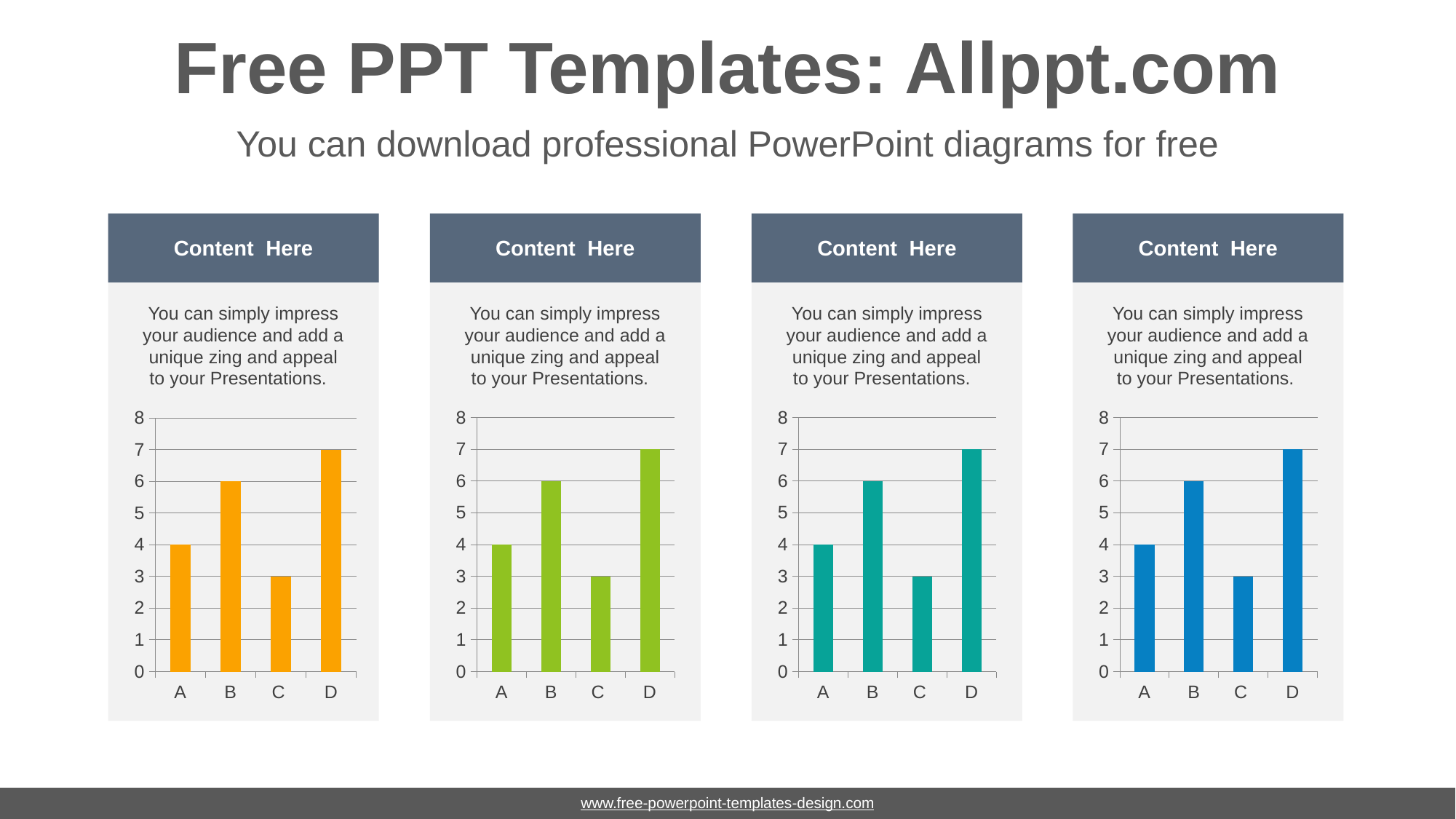

# Free PPT Templates: Allppt.com
You can download professional PowerPoint diagrams for free

Content  Here
Content  Here
Content  Here
Content  Here
You can simply impress your audience and add a unique zing and appeal to your Presentations.
You can simply impress your audience and add a unique zing and appeal to your Presentations.
You can simply impress your audience and add a unique zing and appeal to your Presentations.
You can simply impress your audience and add a unique zing and appeal to your Presentations.

### Chart

| Category | Series 1 |
|---|---|
| A | 4.0 |
| B | 6.0 |
| C  | 3.0 |
| D | 7.0 |

### Chart

| Category | Series 1 |
|---|---|
| A | 4.0 |
| B | 6.0 |
| C  | 3.0 |
| D | 7.0 |

### Chart

| Category | Series 1 |
|---|---|
| A | 4.0 |
| B | 6.0 |
| C  | 3.0 |
| D | 7.0 |

### Chart

| Category | Series 1 |
|---|---|
| A | 4.0 |
| B | 6.0 |
| C  | 3.0 |
| D | 7.0 |
www.free-powerpoint-templates-design.com